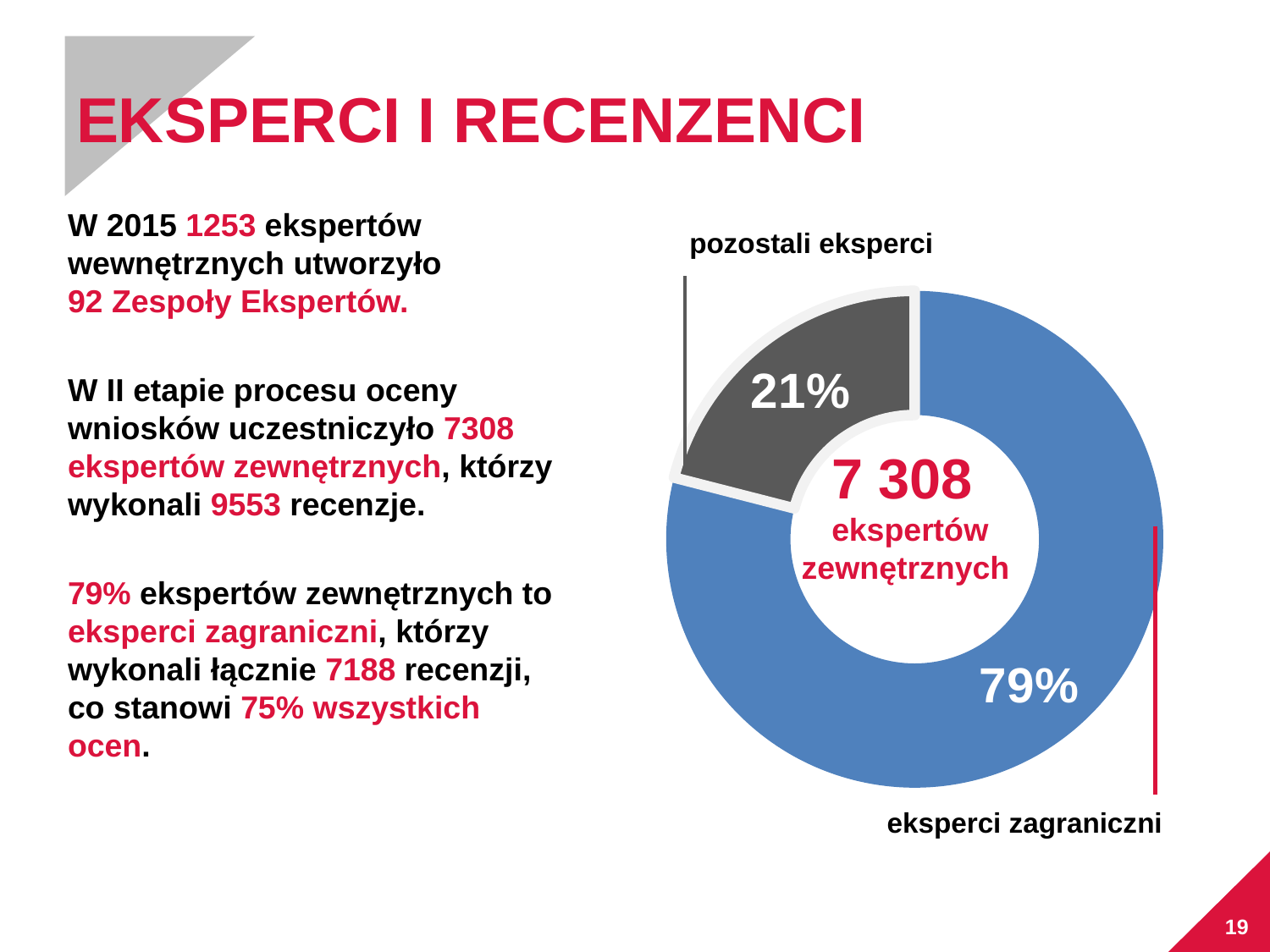

# EKSPERCI I RECENZENCI

### Chart

| Category |  |
|---|---|
| foreign-based reviewers | 5773.0 |
| other external reviewers | 1535.0 |
W 2015 1253 ekspertów wewnętrznych utworzyło
92 Zespoły Ekspertów.

W II etapie procesu oceny wniosków uczestniczyło 7308 ekspertów zewnętrznych, którzy wykonali 9553 recenzje.

79% ekspertów zewnętrznych to eksperci zagraniczni, którzy wykonali łącznie 7188 recenzji, co stanowi 75% wszystkich ocen.
pozostali eksperci
7 308
ekspertów zewnętrznych
eksperci zagraniczni

19